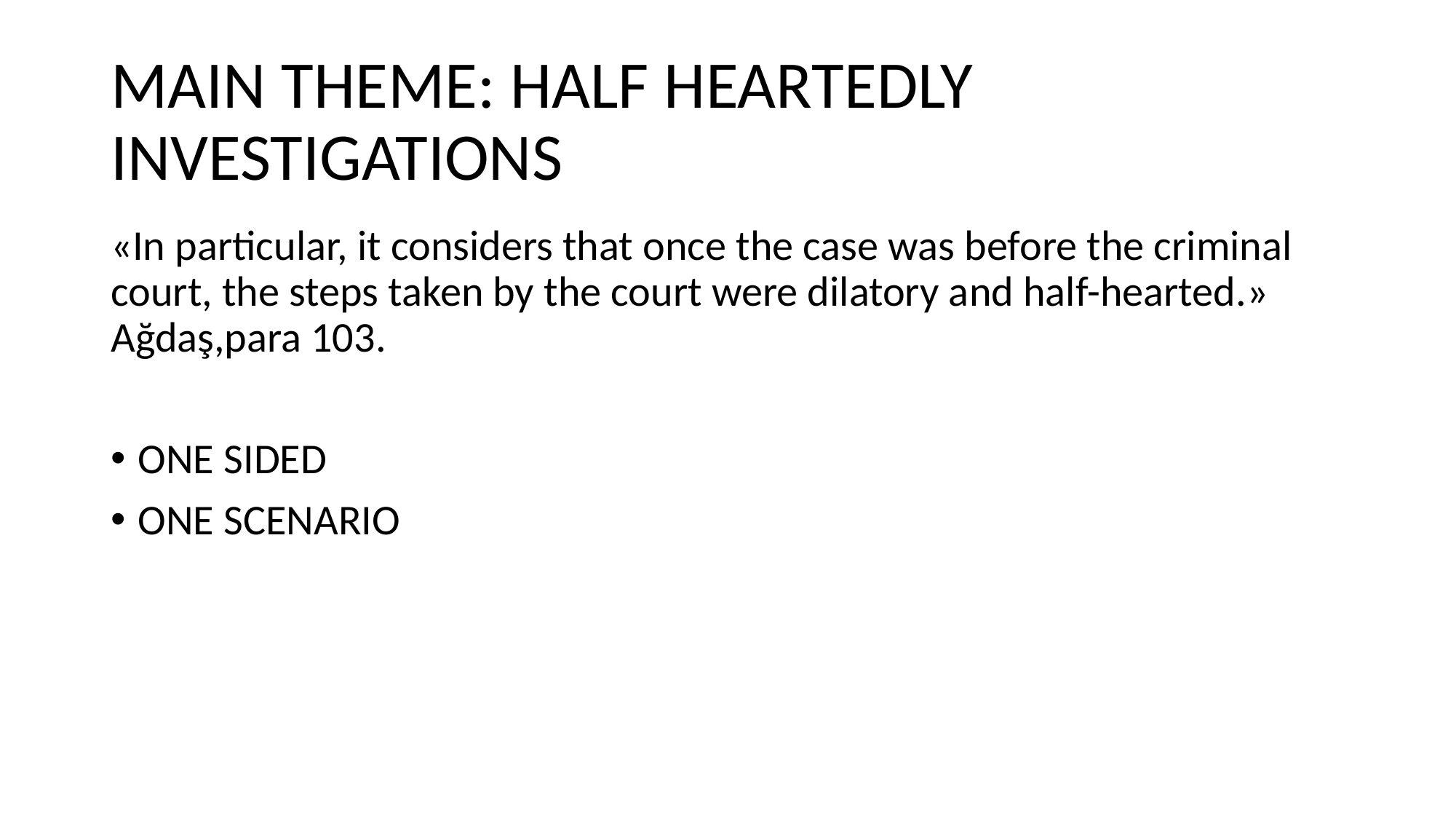

# MAIN THEME: HALF HEARTEDLY INVESTIGATIONS
«In particular, it considers that once the case was before the criminal court, the steps taken by the court were dilatory and half-hearted.» Ağdaş,para 103.

ONE SIDED
ONE SCENARIO